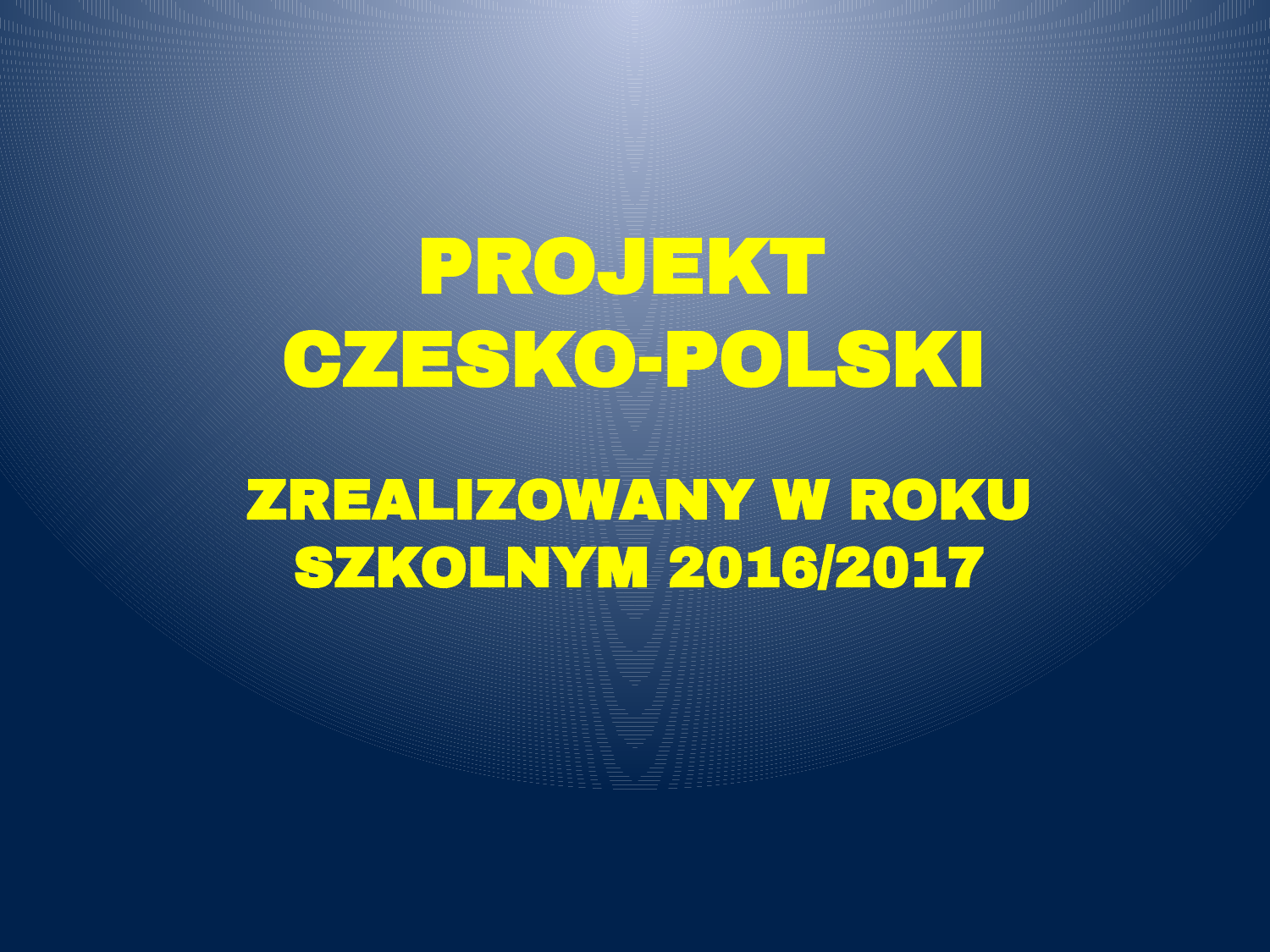

# PROJEKT CZESKO-POLSKI
ZREALIZOWANY W ROKU SZKOLNYM 2016/2017